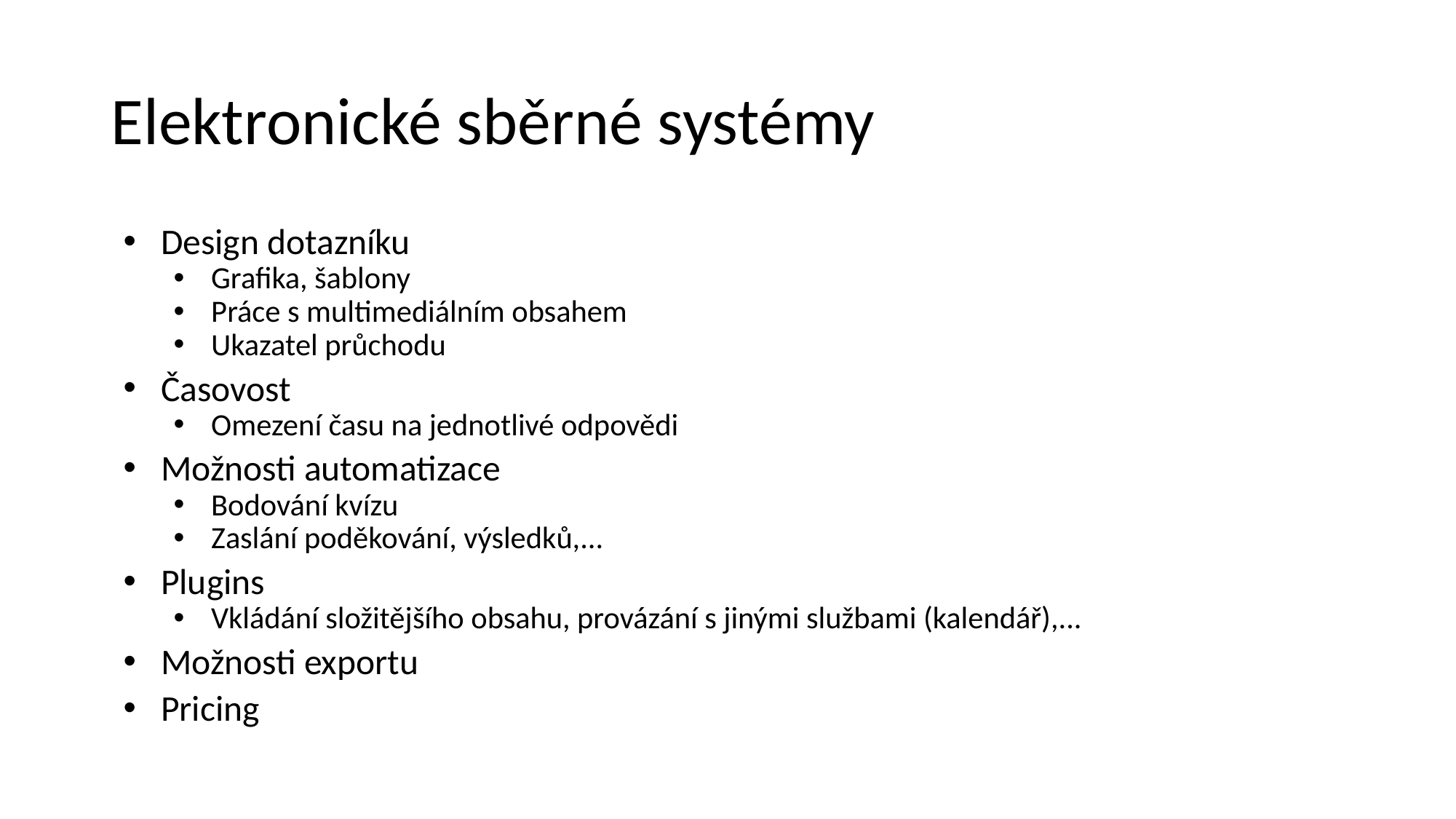

# Elektronické sběrné systémy
Design dotazníku
Grafika, šablony
Práce s multimediálním obsahem
Ukazatel průchodu
Časovost
Omezení času na jednotlivé odpovědi
Možnosti automatizace
Bodování kvízu
Zaslání poděkování, výsledků,...
Plugins
Vkládání složitějšího obsahu, provázání s jinými službami (kalendář),...
Možnosti exportu
Pricing